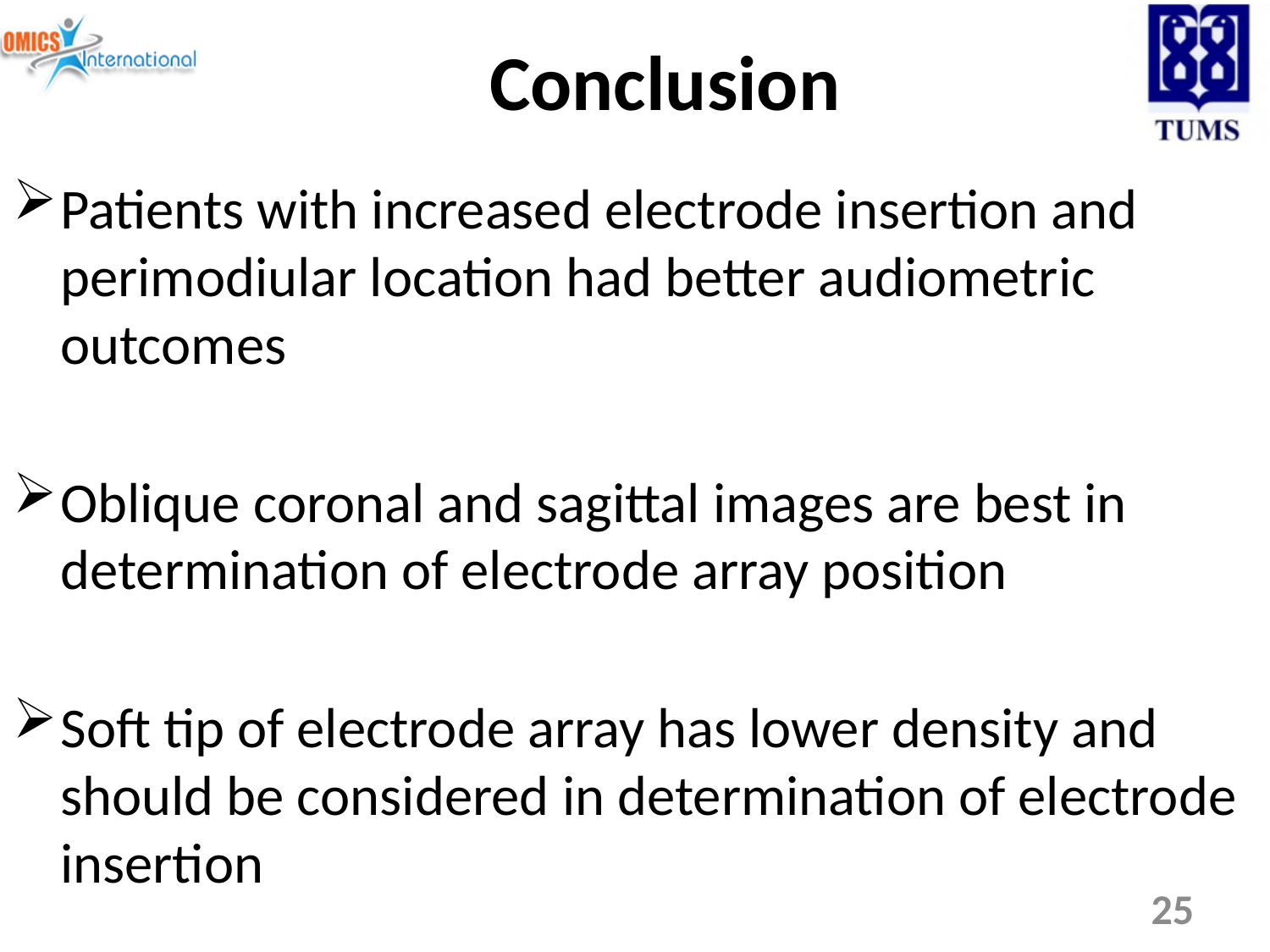

# Conclusion
Patients with increased electrode insertion and perimodiular location had better audiometric outcomes

Oblique coronal and sagittal images are best in determination of electrode array position

Soft tip of electrode array has lower density and should be considered in determination of electrode insertion
25